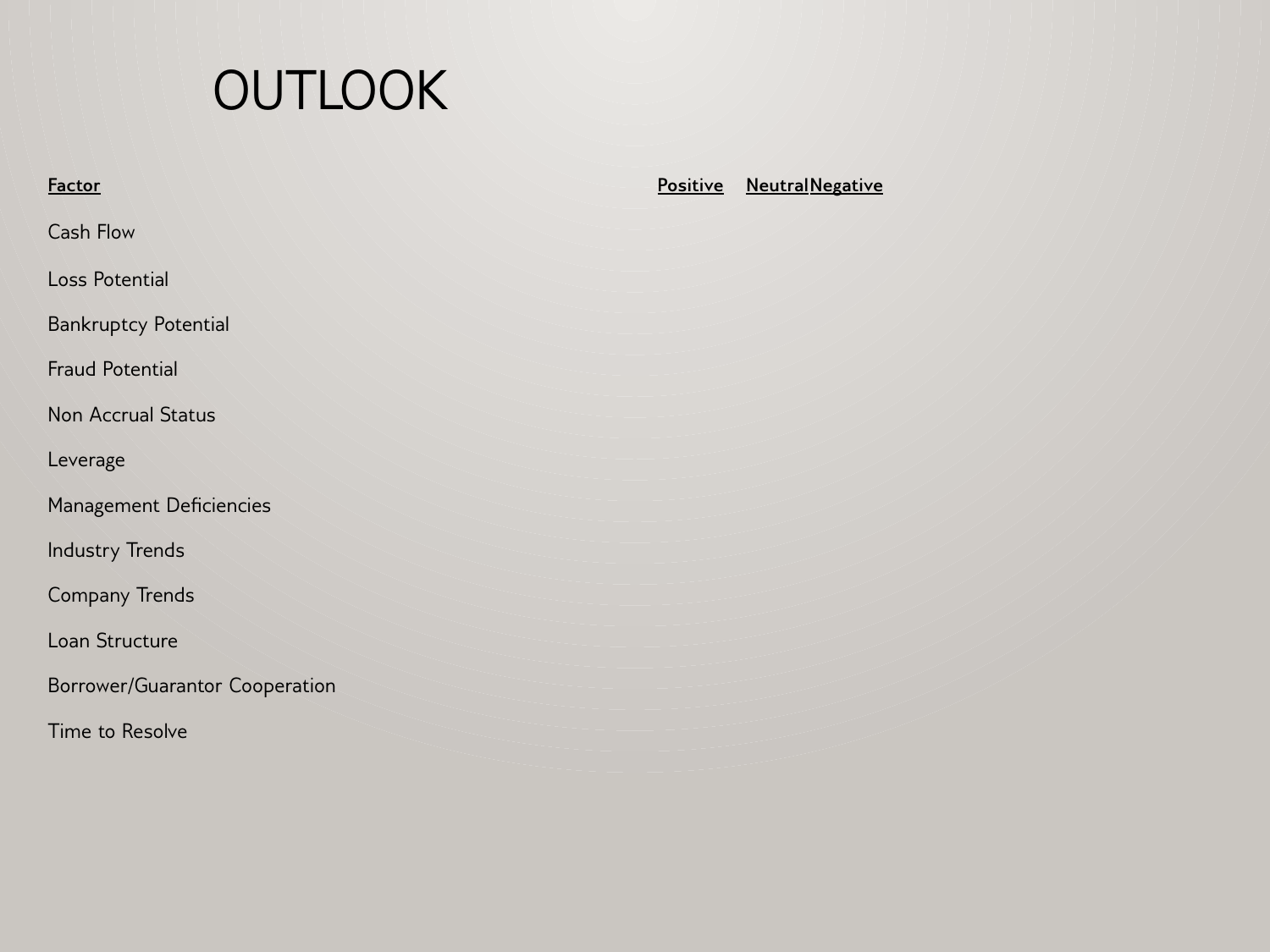

# Outlook
Factor								Positive	  Neutral	Negative
Cash Flow
Loss Potential
Bankruptcy Potential
Fraud Potential
Non Accrual Status
Leverage
Management Deficiencies
Industry Trends
Company Trends
Loan Structure
Borrower/Guarantor Cooperation
Time to Resolve